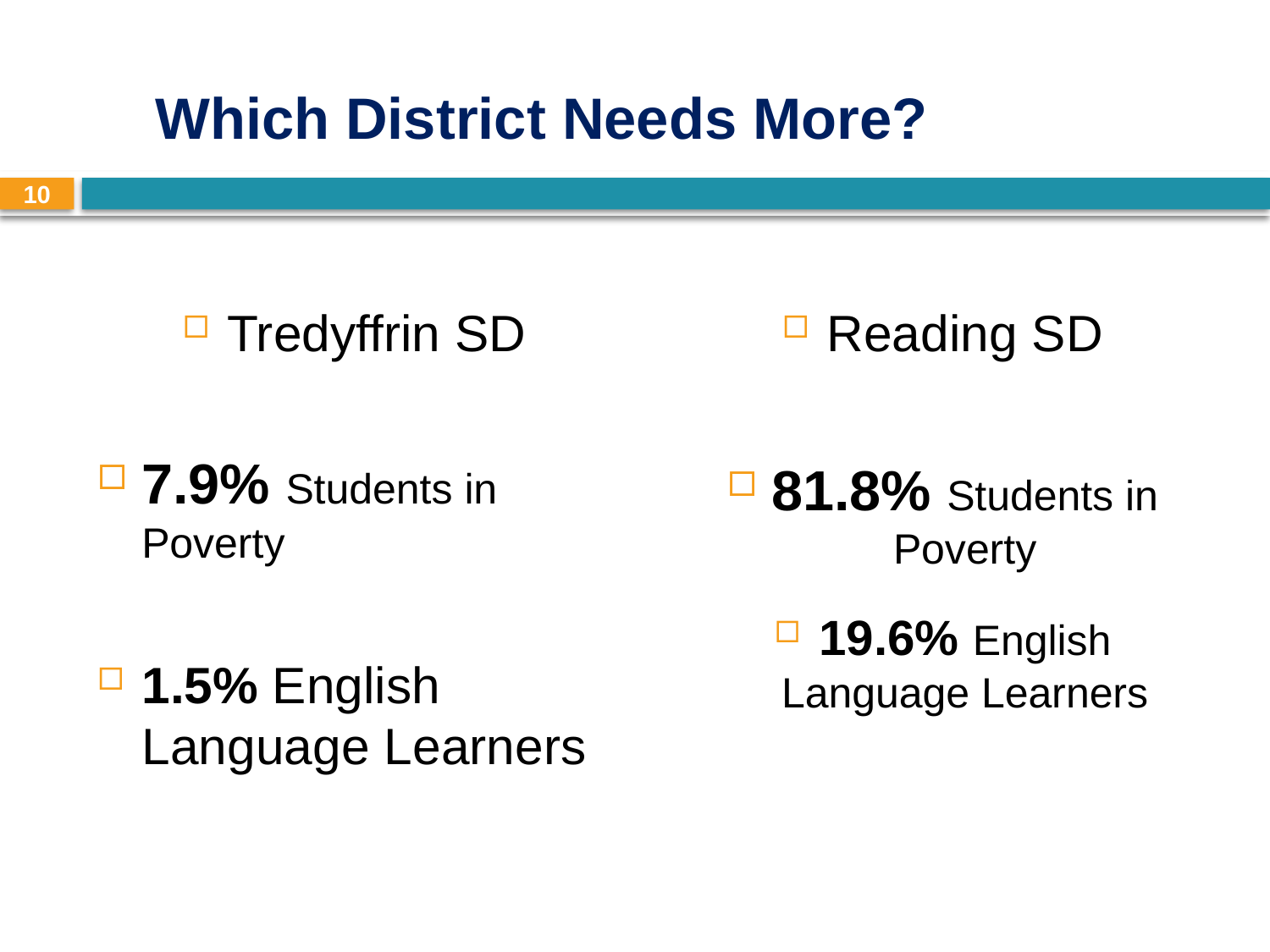

# Which District Needs More? More ?
10

Tredyffrin SD

7.9% Students in Poverty

1.5% English Language Learners

Reading SD

81.8% Students in Poverty
19.6% English Language Learners